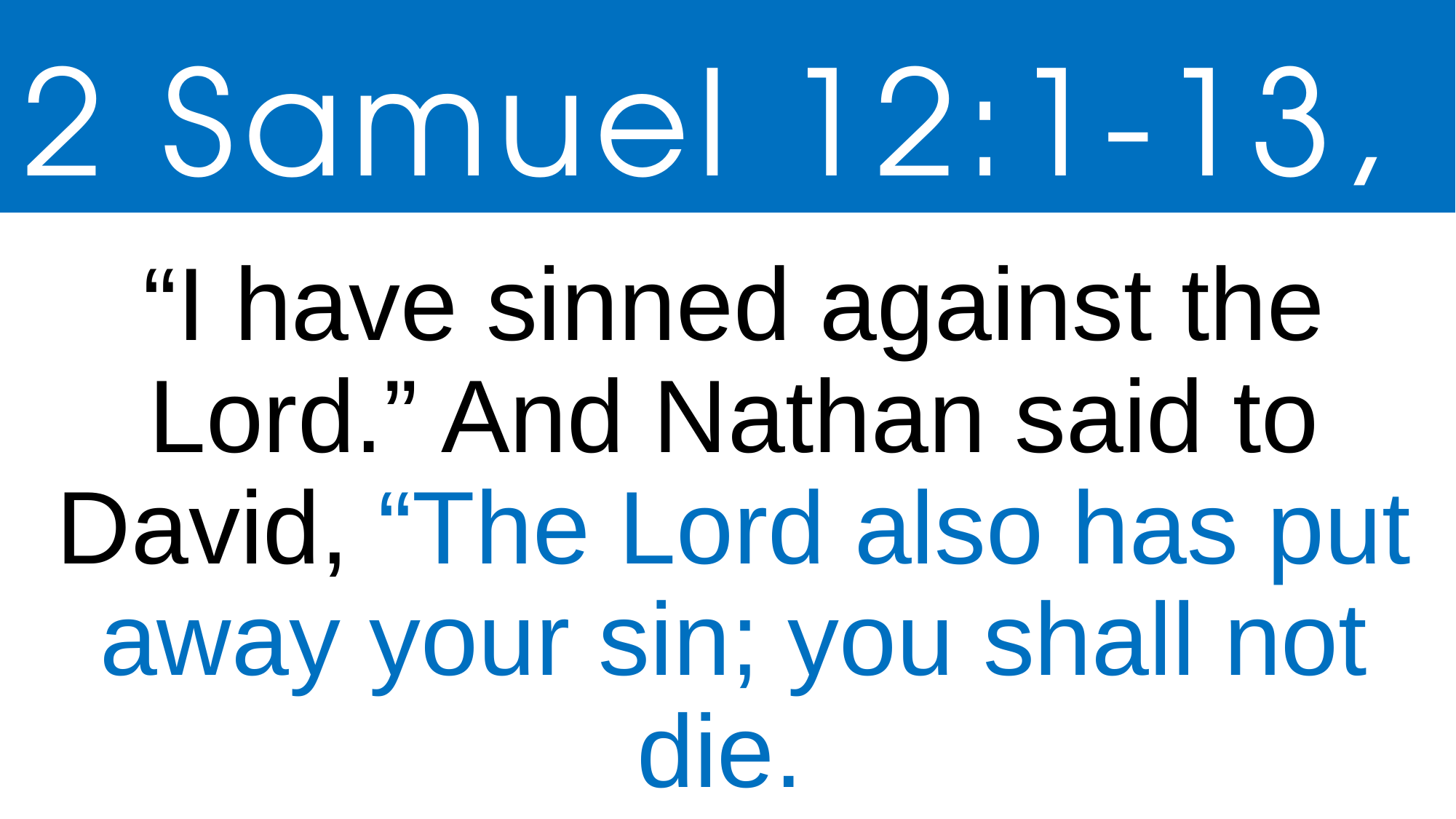

2 Samuel 12:1-13,
“I have sinned against the Lord.” And Nathan said to David, “The Lord also has put away your sin; you shall not die.